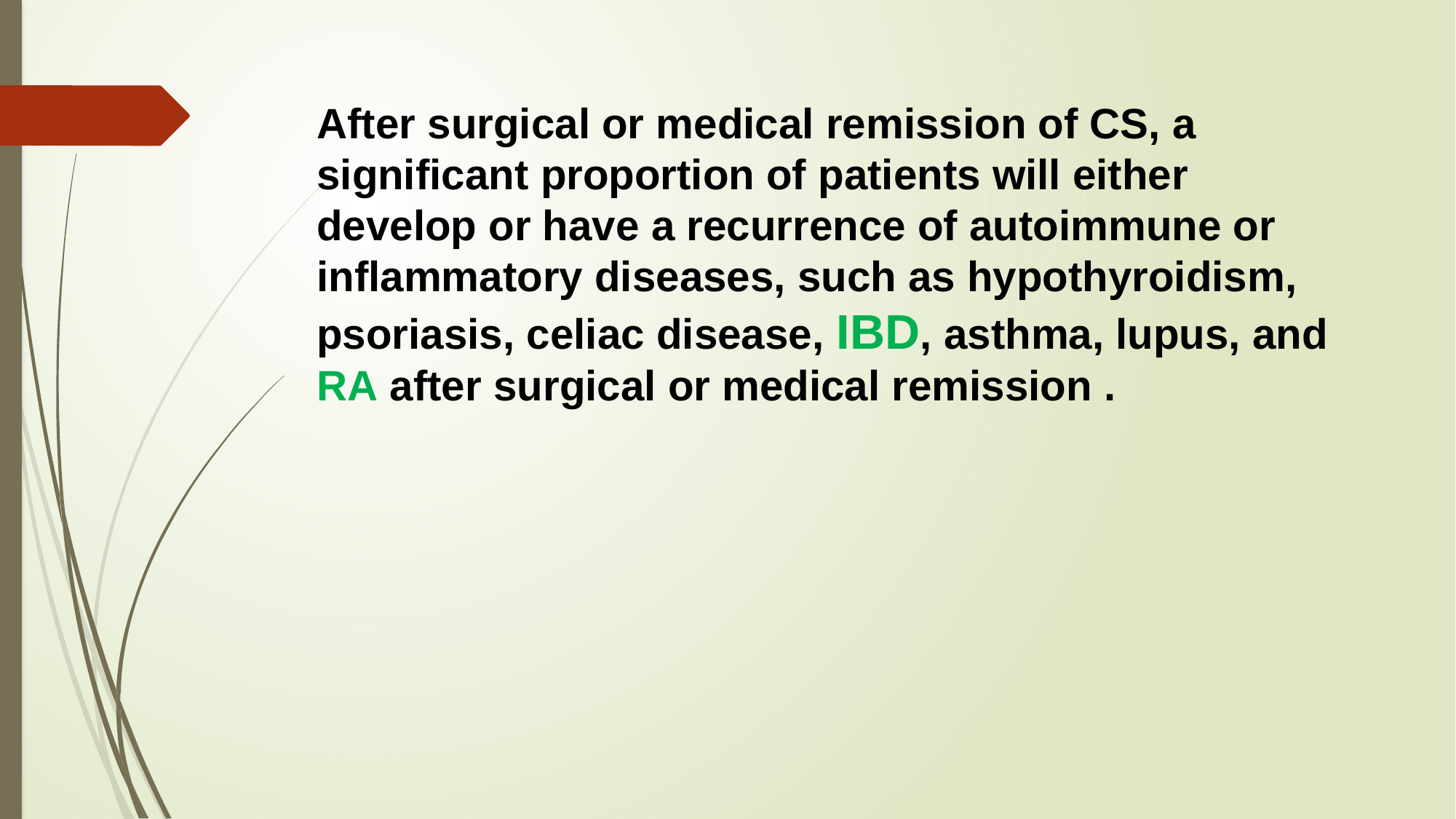

After surgical or medical remission of CS, a significant proportion of patients will either develop or have a recurrence of autoimmune or inflammatory diseases, such as hypothyroidism, psoriasis, celiac disease, IBD, asthma, lupus, and RA after surgical or medical remission .